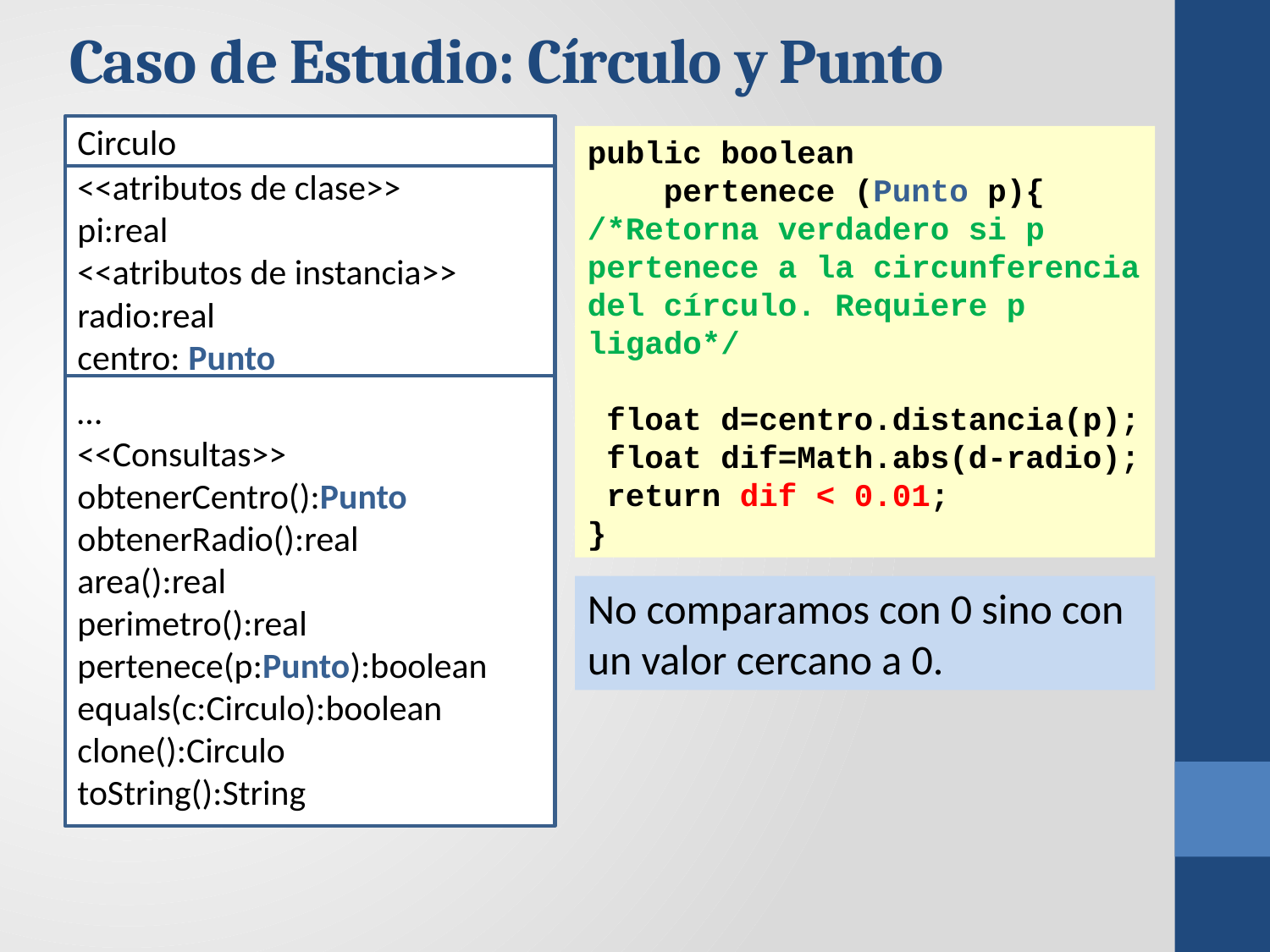

# Caso de Estudio: Círculo y Punto
Circulo
public boolean
    pertenece (Punto p){
/*Retorna verdadero si p pertenece a la circunferencia del círculo. Requiere p ligado*/

 float d=centro.distancia(p);
 float dif=Math.abs(d-radio);
 return dif < 0.01;
}
<<atributos de clase>>
pi:real
<<atributos de instancia>>
radio:real
centro: Punto
…
<<Consultas>>
obtenerCentro():Punto
obtenerRadio():real
area():real
perimetro():real
pertenece(p:Punto):boolean
equals(c:Circulo):boolean
clone():Circulo
toString():String
No comparamos con 0 sino con un valor cercano a 0.